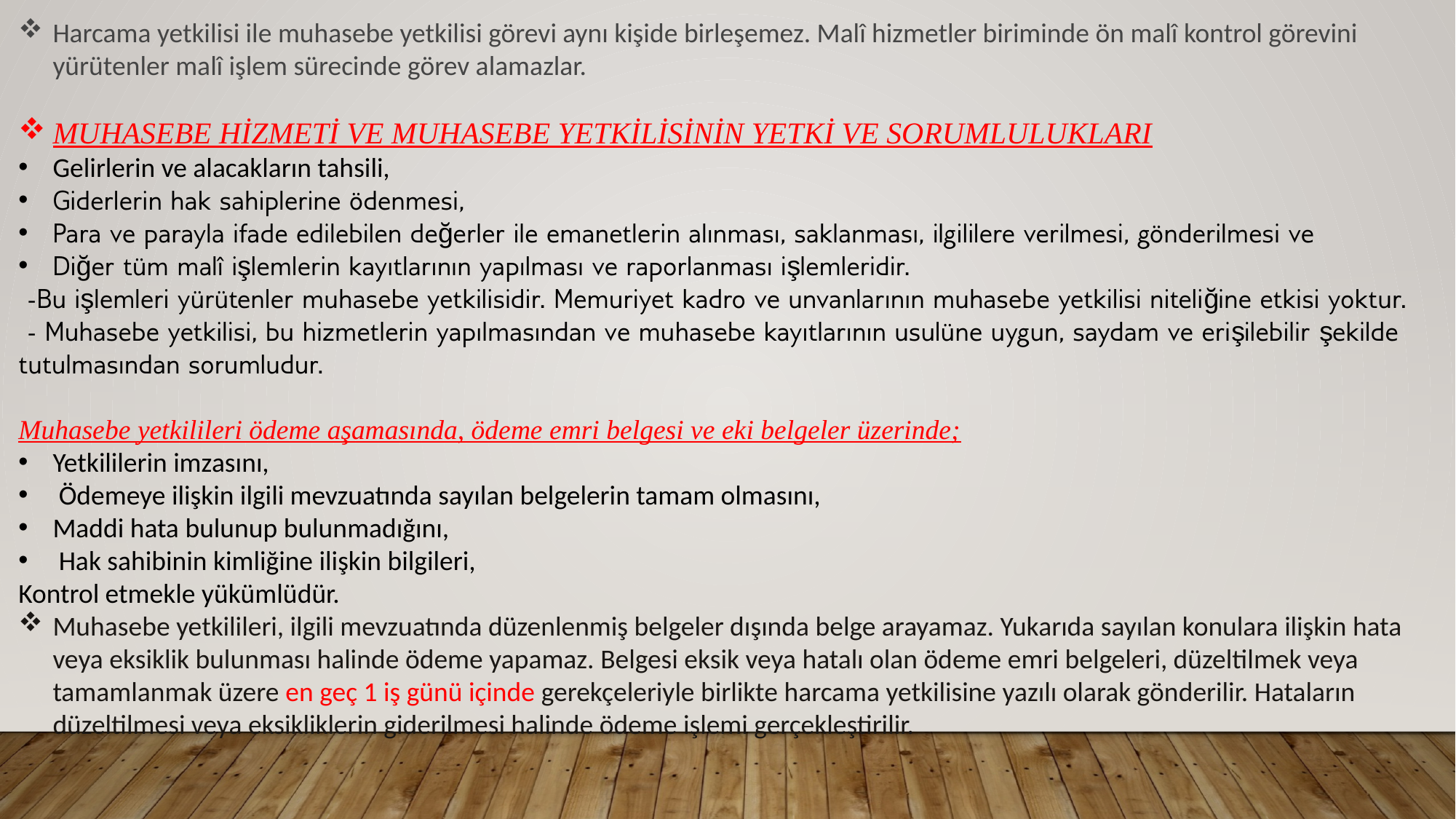

Harcama yetkilisi ile muhasebe yetkilisi görevi aynı kişide birleşemez. Malî hizmetler biriminde ön malî kontrol görevini yürütenler malî işlem sürecinde görev alamazlar.

MUHASEBE HİZMETİ VE MUHASEBE YETKİLİSİNİN YETKİ VE SORUMLULUKLARI
Gelirlerin ve alacakların tahsili,
Giderlerin hak sahiplerine ödenmesi,
Para ve parayla ifade edilebilen değerler ile emanetlerin alınması, saklanması, ilgililere verilmesi, gönderilmesi ve
Diğer tüm malî işlemlerin kayıtlarının yapılması ve raporlanması işlemleridir.
 -Bu işlemleri yürütenler muhasebe yetkilisidir. Memuriyet kadro ve unvanlarının muhasebe yetkilisi niteliğine etkisi yoktur.
 - Muhasebe yetkilisi, bu hizmetlerin yapılmasından ve muhasebe kayıtlarının usulüne uygun, saydam ve erişilebilir şekilde tutulmasından sorumludur.

Muhasebe yetkilileri ödeme aşamasında, ödeme emri belgesi ve eki belgeler üzerinde;
Yetkililerin imzasını,
 Ödemeye ilişkin ilgili mevzuatında sayılan belgelerin tamam olmasını,
Maddi hata bulunup bulunmadığını,
 Hak sahibinin kimliğine ilişkin bilgileri,
Kontrol etmekle yükümlüdür.
Muhasebe yetkilileri, ilgili mevzuatında düzenlenmiş belgeler dışında belge arayamaz. Yukarıda sayılan konulara ilişkin hata veya eksiklik bulunması halinde ödeme yapamaz. Belgesi eksik veya hatalı olan ödeme emri belgeleri, düzeltilmek veya tamamlanmak üzere en geç 1 iş günü içinde gerekçeleriyle birlikte harcama yetkilisine yazılı olarak gönderilir. Hataların düzeltilmesi veya eksikliklerin giderilmesi halinde ödeme işlemi gerçekleştirilir.